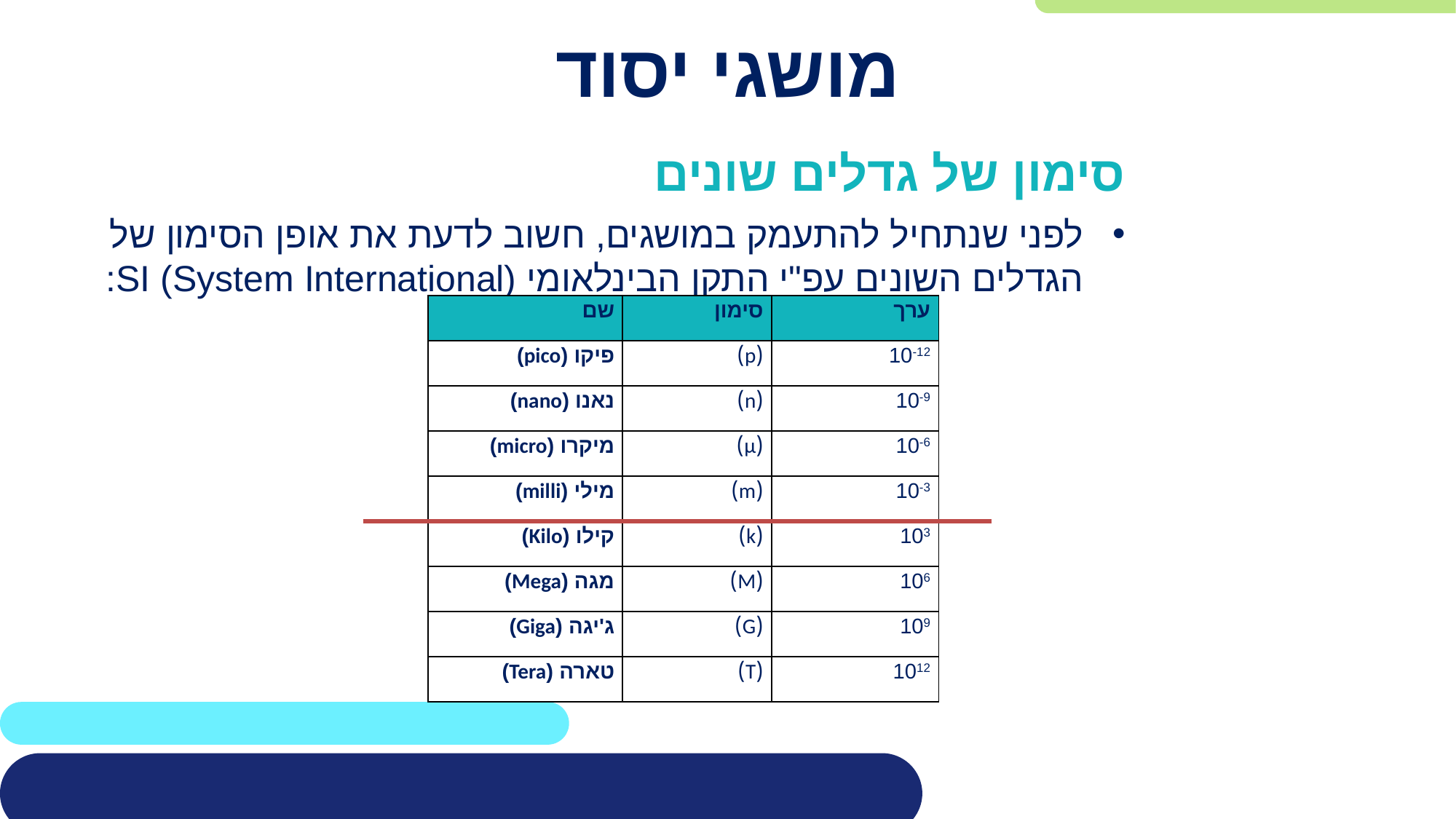

# מושגי יסוד
סימון של גדלים שונים
לפני שנתחיל להתעמק במושגים, חשוב לדעת את אופן הסימון של הגדלים השונים עפ"י התקן הבינלאומי SI (System International):

| שם | סימון | ערך |
| --- | --- | --- |
| פיקו (pico) | (p) | 10-12 |
| נאנו (nano) | (n) | 10-9 |
| מיקרו (micro) | (µ) | 10-6 |
| מילי (milli) | (m) | 10-3 |
| קילו (Kilo) | (k) | 103 |
| מגה (Mega) | (M) | 106 |
| ג'יגה (Giga) | (G) | 109 |
| טארה (Tera) | (T) | 1012 |